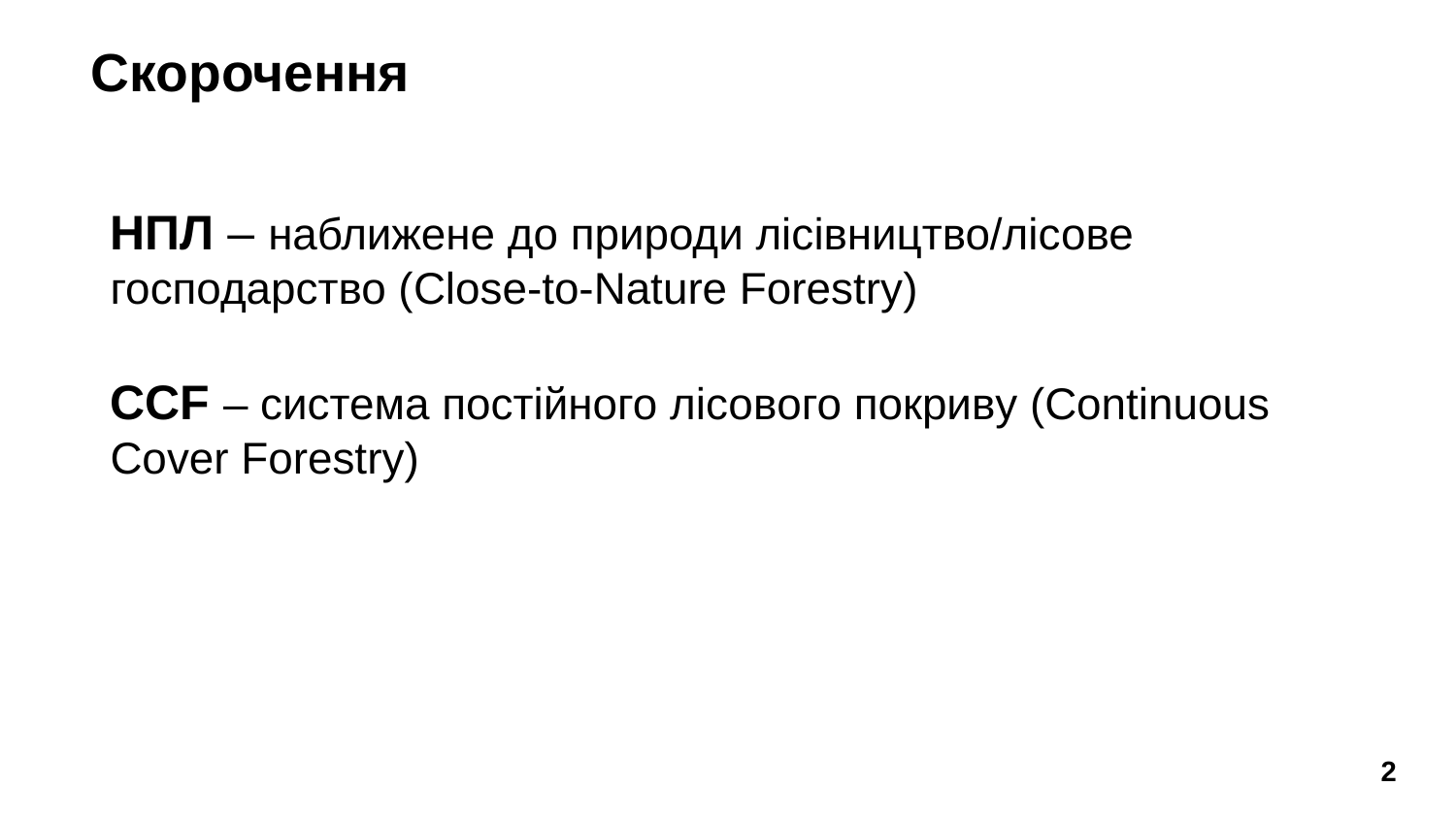

# Скорочення
НПЛ – наближене до природи лісівництво/лісове господарство (Close-to-Nature Forestry)

CCF – система постійного лісового покриву (Continuous Сover Forestry)

2